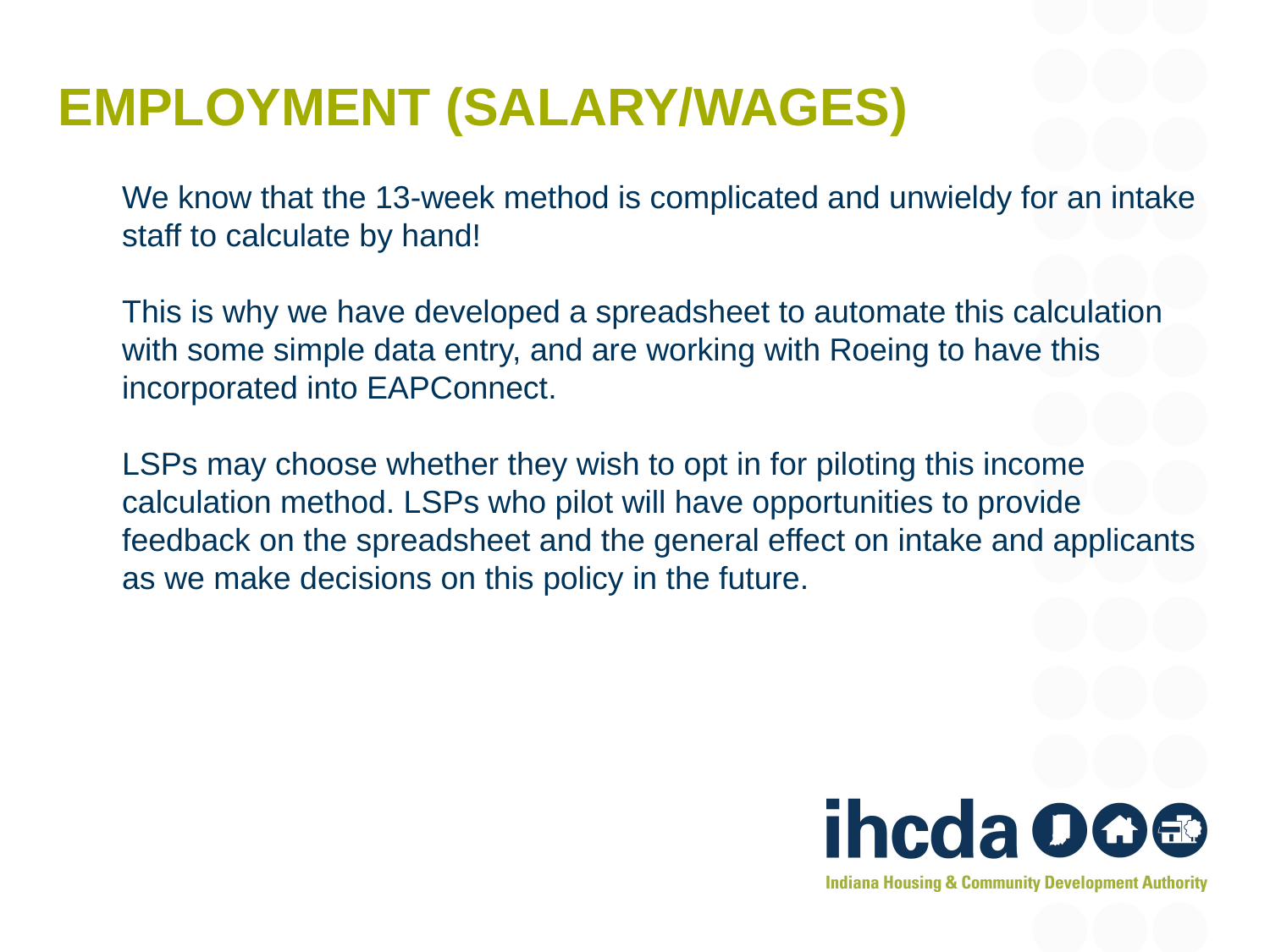

# Employment (salary/wages)
We know that the 13-week method is complicated and unwieldy for an intake staff to calculate by hand!

This is why we have developed a spreadsheet to automate this calculation with some simple data entry, and are working with Roeing to have this incorporated into EAPConnect.

LSPs may choose whether they wish to opt in for piloting this income calculation method. LSPs who pilot will have opportunities to provide feedback on the spreadsheet and the general effect on intake and applicants as we make decisions on this policy in the future.